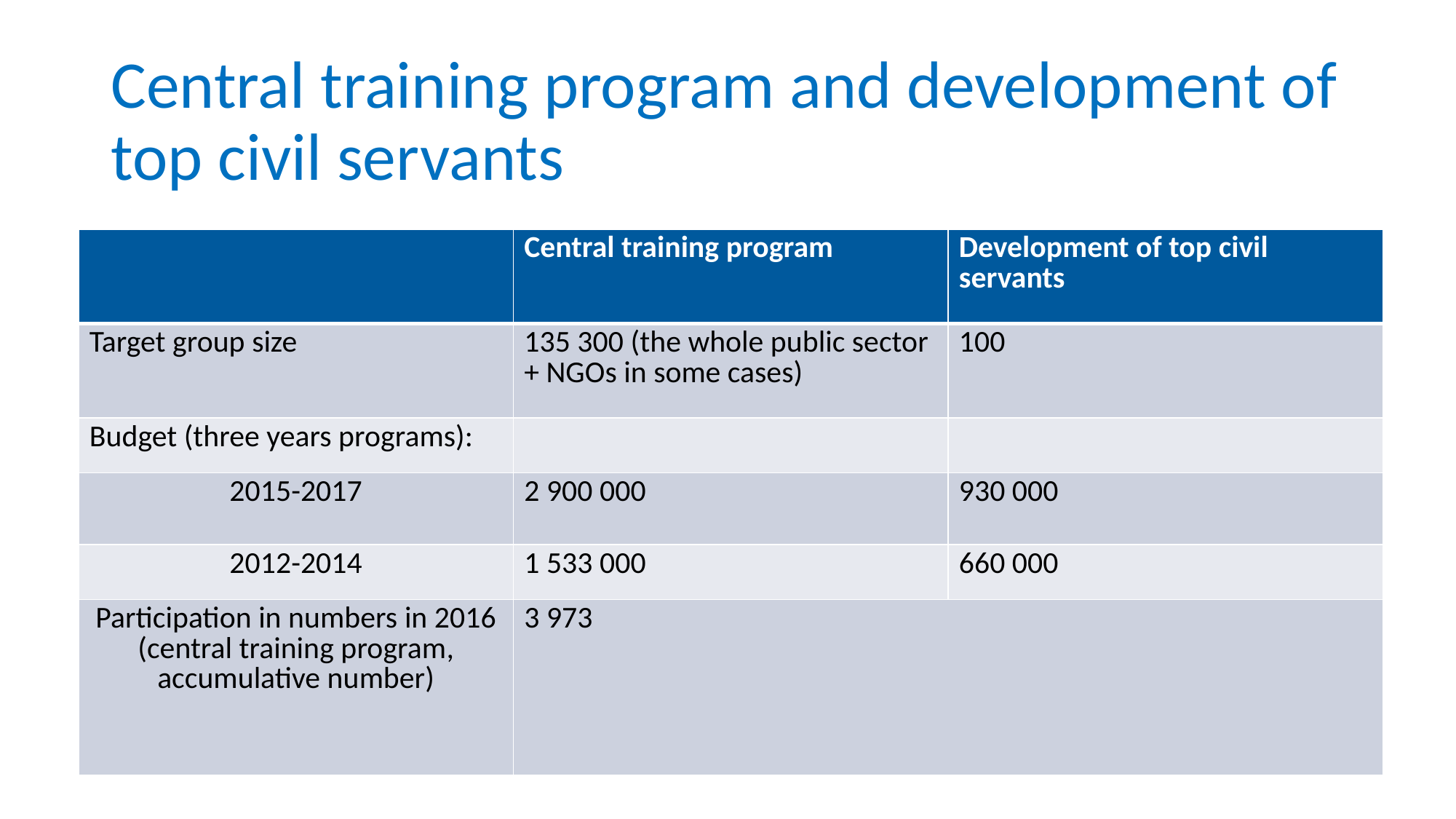

# Central training program and development of top civil servants
|  | Central training program | Development of top civil servants |
| --- | --- | --- |
| Target group size | 135 300 (the whole public sector + NGOs in some cases) | 100 |
| Budget (three years programs): |  |  |
| 2015-2017 | 2 900 000 | 930 000 |
| 2012-2014 | 1 533 000 | 660 000 |
| Participation in numbers in 2016 (central training program, accumulative number) | 3 973 |  |